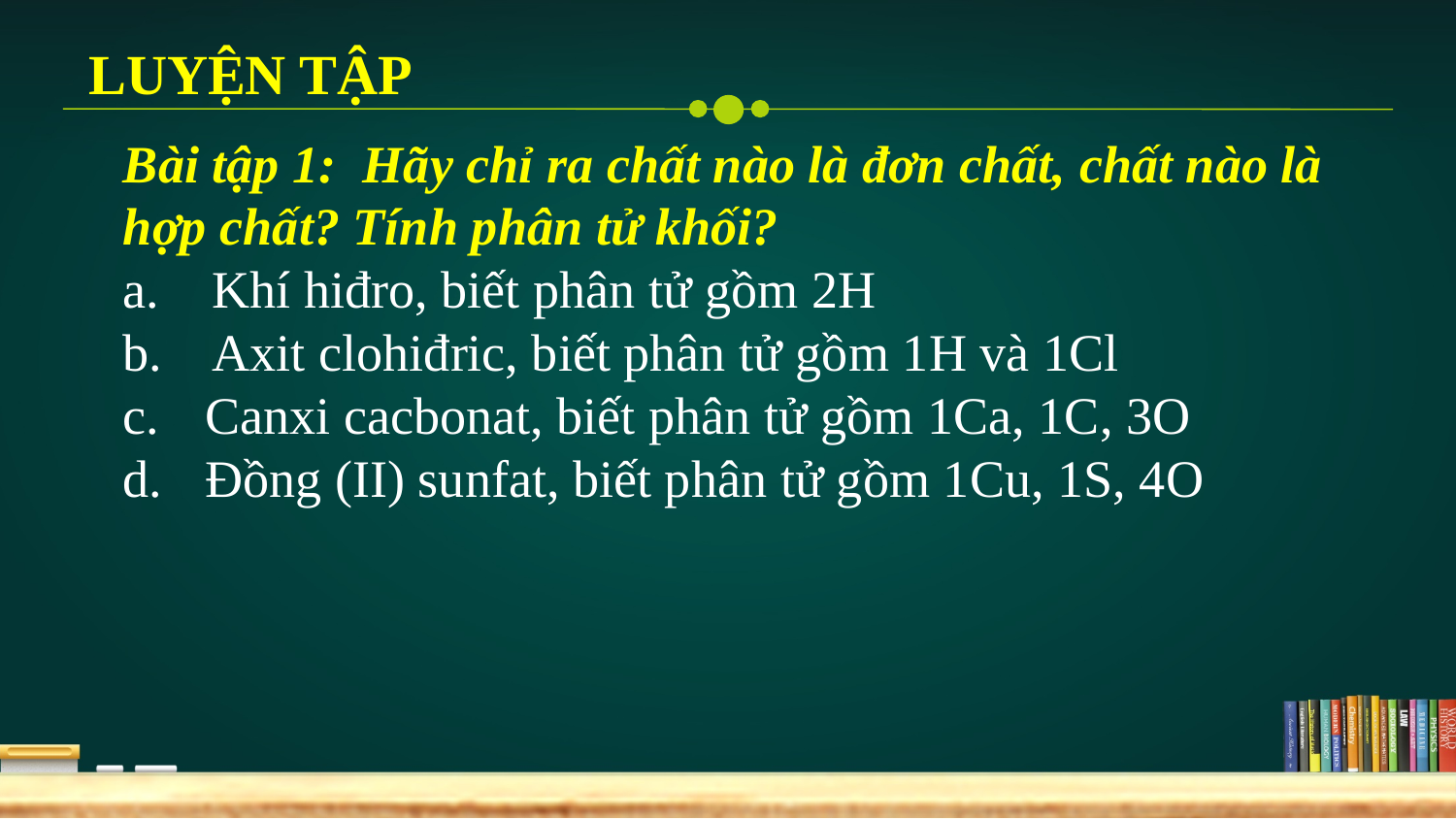

LUYỆN TẬP
Bài tập 1:  Hãy chỉ ra chất nào là đơn chất, chất nào là hợp chất? Tính phân tử khối?
a.    Khí hiđro, biết phân tử gồm 2H
b.    Axit clohiđric, biết phân tử gồm 1H và 1Cl
Canxi cacbonat, biết phân tử gồm 1Ca, 1C, 3O
Đồng (II) sunfat, biết phân tử gồm 1Cu, 1S, 4O